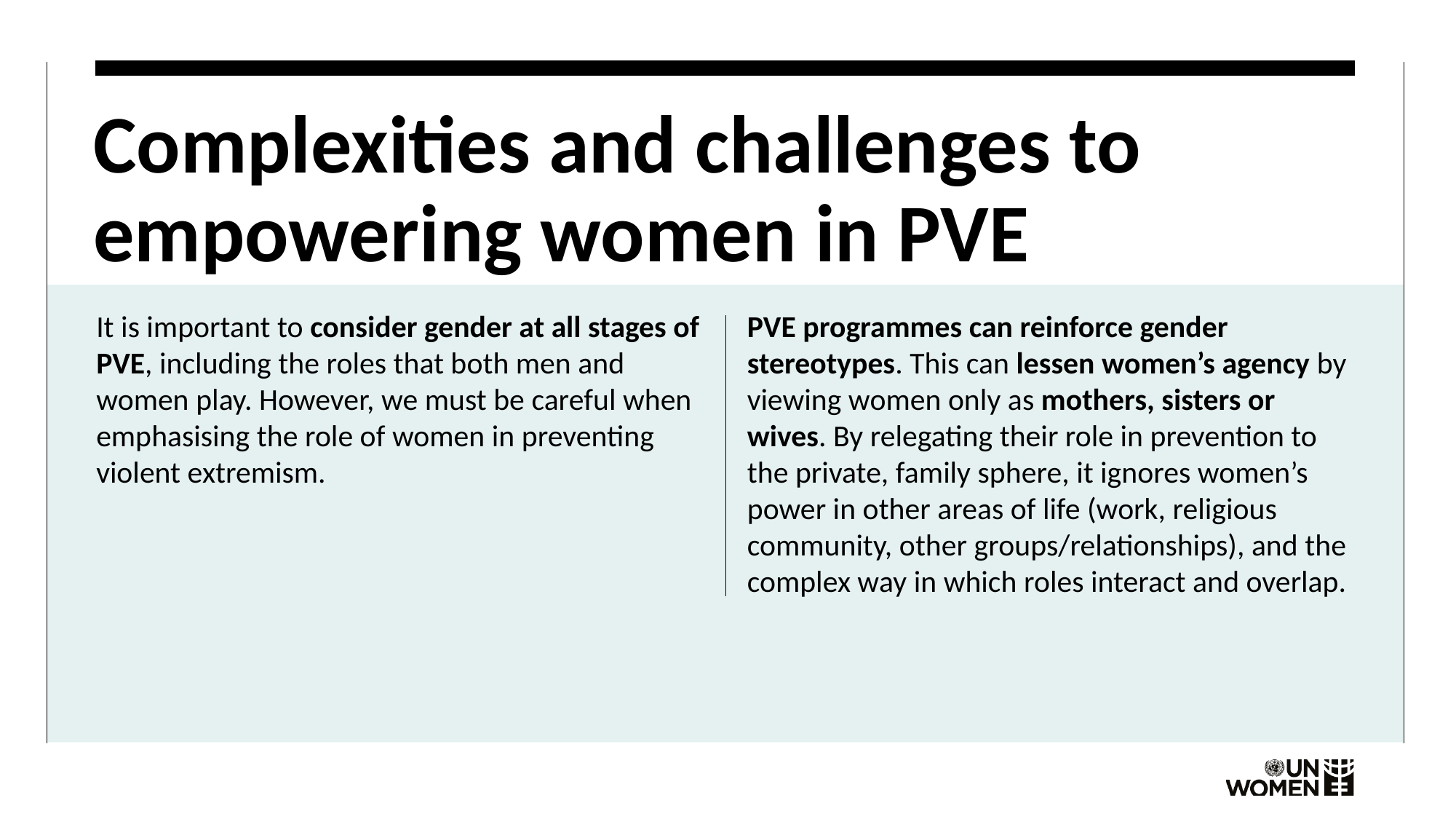

# Complexities and challenges to empowering women in PVE

It is important to consider gender at all stages of PVE, including the roles that both men and women play. However, we must be careful when emphasising the role of women in preventing violent extremism.

PVE programmes can reinforce gender stereotypes. This can lessen women’s agency by viewing women only as mothers, sisters or wives. By relegating their role in prevention to the private, family sphere, it ignores women’s power in other areas of life (work, religious community, other groups/relationships), and the complex way in which roles interact and overlap.